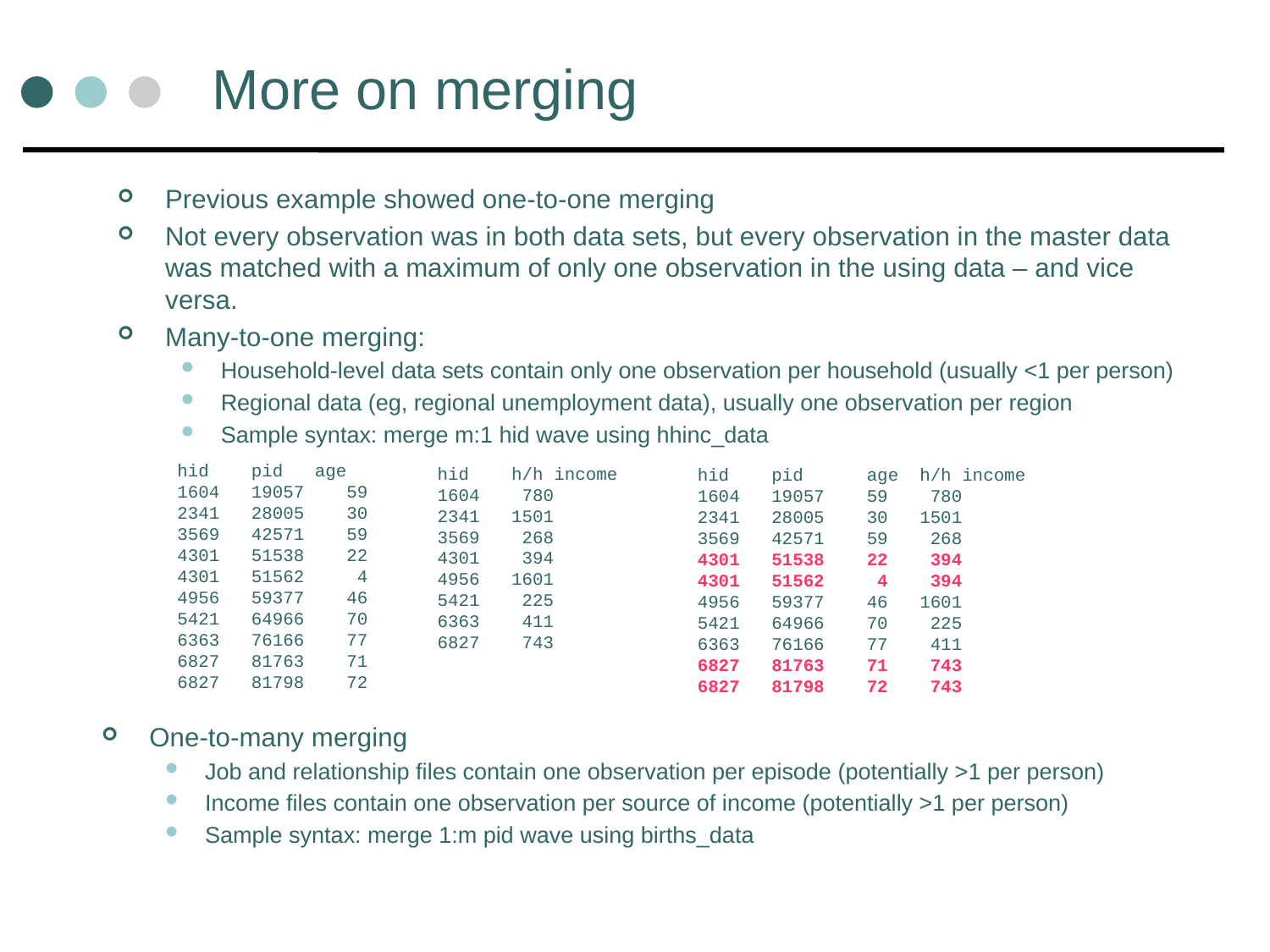

# More on merging
Previous example showed one-to-one merging
Not every observation was in both data sets, but every observation in the master data was matched with a maximum of only one observation in the using data – and vice versa.
Many-to-one merging:
Household-level data sets contain only one observation per household (usually <1 per person)
Regional data (eg, regional unemployment data), usually one observation per region
Sample syntax: merge m:1 hid wave using hhinc_data

hid    pid   age
1604   19057    59
2341   28005    30
3569   42571    59
4301   51538    22
4301   51562     4
4956   59377    46
5421   64966    70
6363   76166    77
6827   81763    71
6827   81798    72

hid    pid      age  h/h income
1604   19057    59    780
2341   28005    30   1501
3569   42571    59    268
4301   51538    22    394
4301   51562     4    394
4956   59377    46   1601
5421   64966    70    225
6363   76166    77    411
6827   81763    71    743
6827   81798    72    743

hid    h/h income
1604    780
2341   1501
3569    268
4301    394
4956   1601
5421    225
6363    411
6827    743

One-to-many merging
Job and relationship files contain one observation per episode (potentially >1 per person)
Income files contain one observation per source of income (potentially >1 per person)
Sample syntax: merge 1:m pid wave using births_data